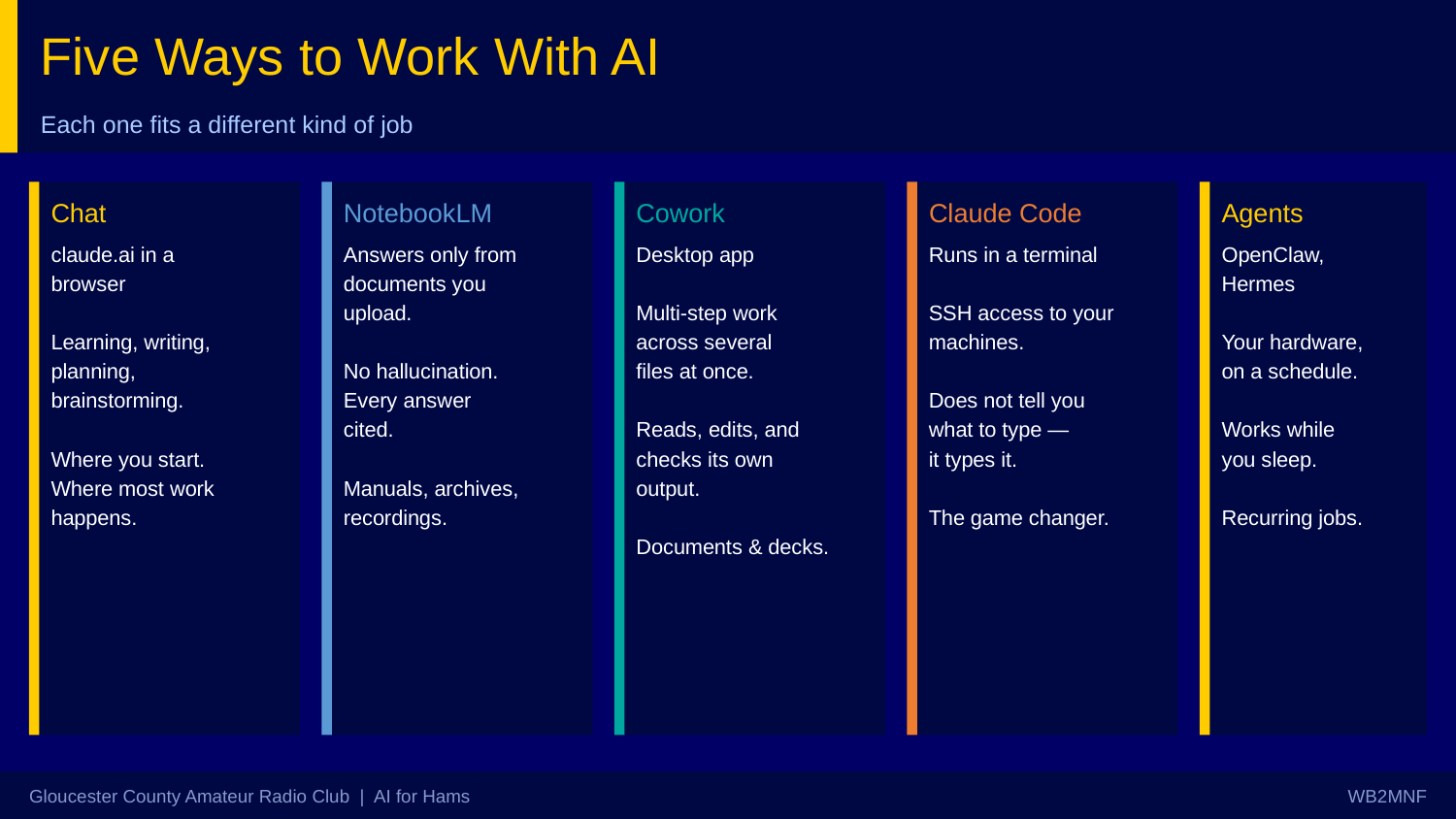

Five Ways to Work With AI
Each one fits a different kind of job

Chat
NotebookLM
Cowork
Claude Code
Agents
claude.ai in a
browser

Learning, writing,
planning,
brainstorming.

Where you start.
Where most work
happens.
Answers only from
documents you
upload.

No hallucination.
Every answer
cited.

Manuals, archives,
recordings.
Desktop app

Multi-step work
across several
files at once.

Reads, edits, and
checks its own
output.

Documents & decks.
Runs in a terminal

SSH access to your
machines.

Does not tell you
what to type —
it types it.

The game changer.
OpenClaw,
Hermes

Your hardware,
on a schedule.

Works while
you sleep.

Recurring jobs.

Gloucester County Amateur Radio Club  |  AI for Hams
WB2MNF